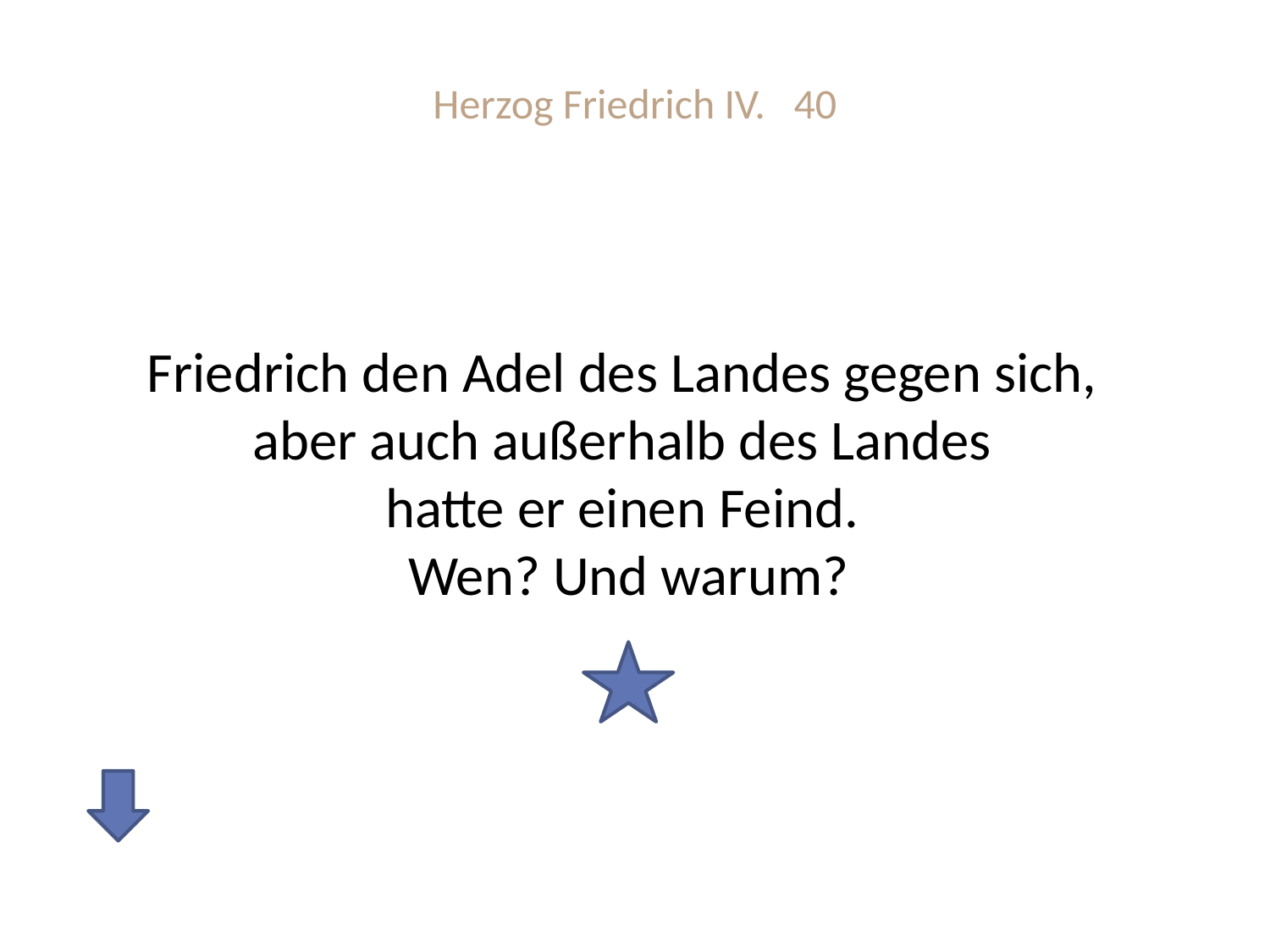

# Herzog Friedrich IV.   40
Friedrich den Adel des Landes gegen sich,
aber auch außerhalb des Landes
hatte er einen Feind.
Wen? Und warum?